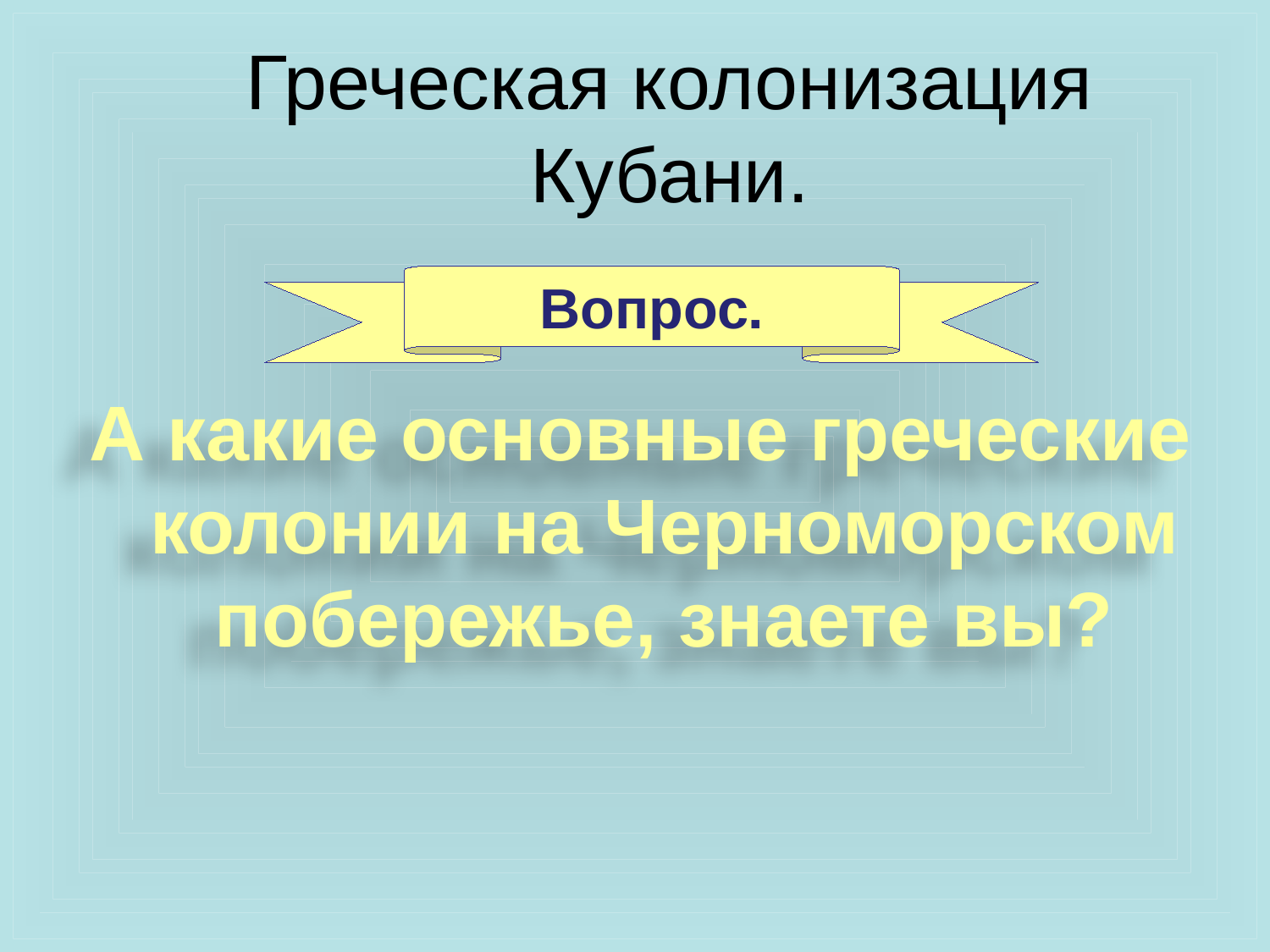

Греческая колонизация Кубани.
Вопрос.
А какие основные греческие колонии на Черноморском побережье, знаете вы?